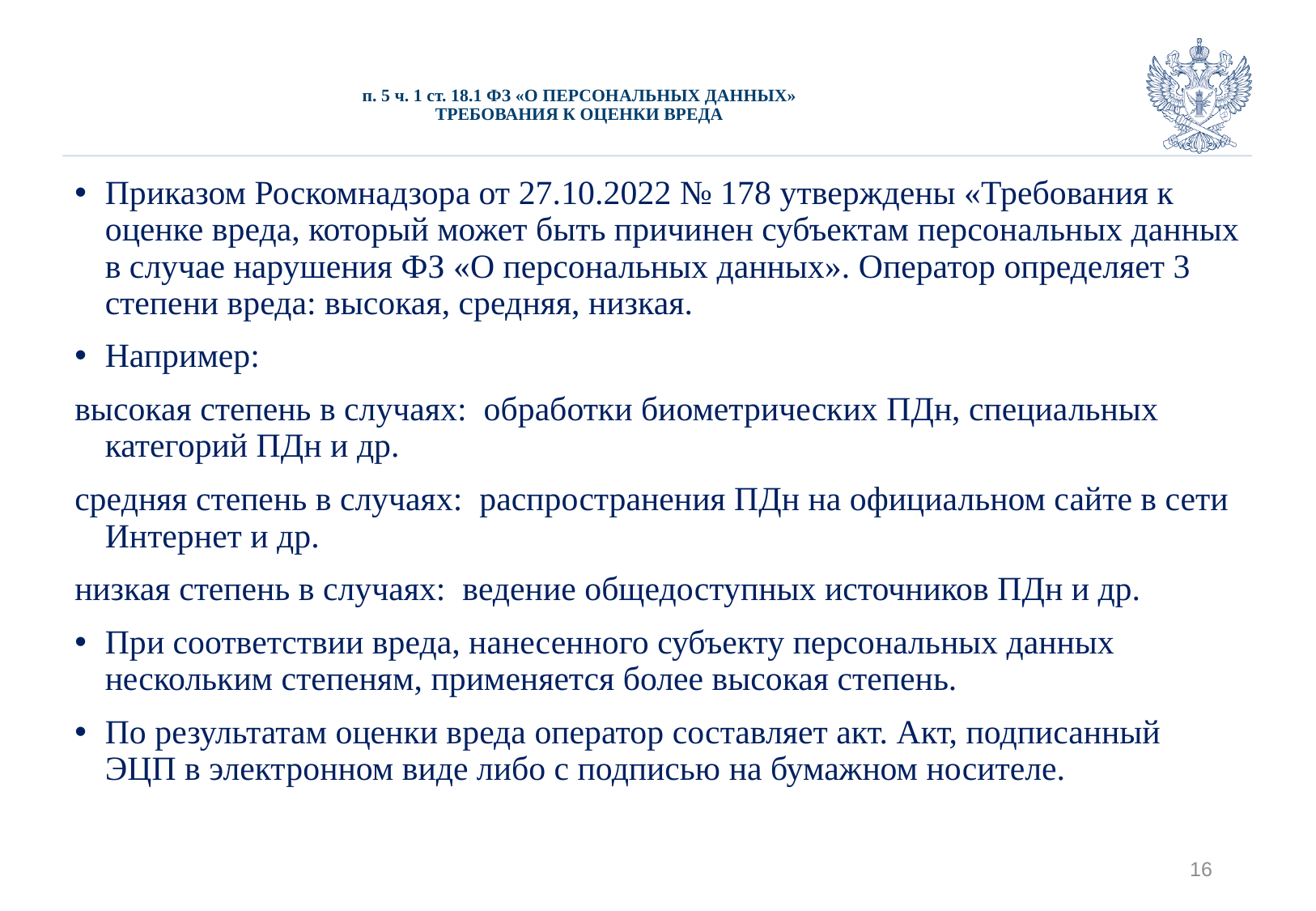

# п. 5 ч. 1 ст. 18.1 ФЗ «О персональных данных» Требования к оценки вреда
Приказом Роскомнадзора от 27.10.2022 № 178 утверждены «Требования к оценке вреда, который может быть причинен субъектам персональных данных в случае нарушения ФЗ «О персональных данных». Оператор определяет 3 степени вреда: высокая, средняя, низкая.
Например:
высокая степень в случаях:  обработки биометрических ПДн, специальных категорий ПДн и др.
средняя степень в случаях:  распространения ПДн на официальном сайте в сети Интернет и др.
низкая степень в случаях:  ведение общедоступных источников ПДн и др.
При соответствии вреда, нанесенного субъекту персональных данных нескольким степеням, применяется более высокая степень.
По результатам оценки вреда оператор составляет акт. Акт, подписанный ЭЦП в электронном виде либо с подписью на бумажном носителе.

16